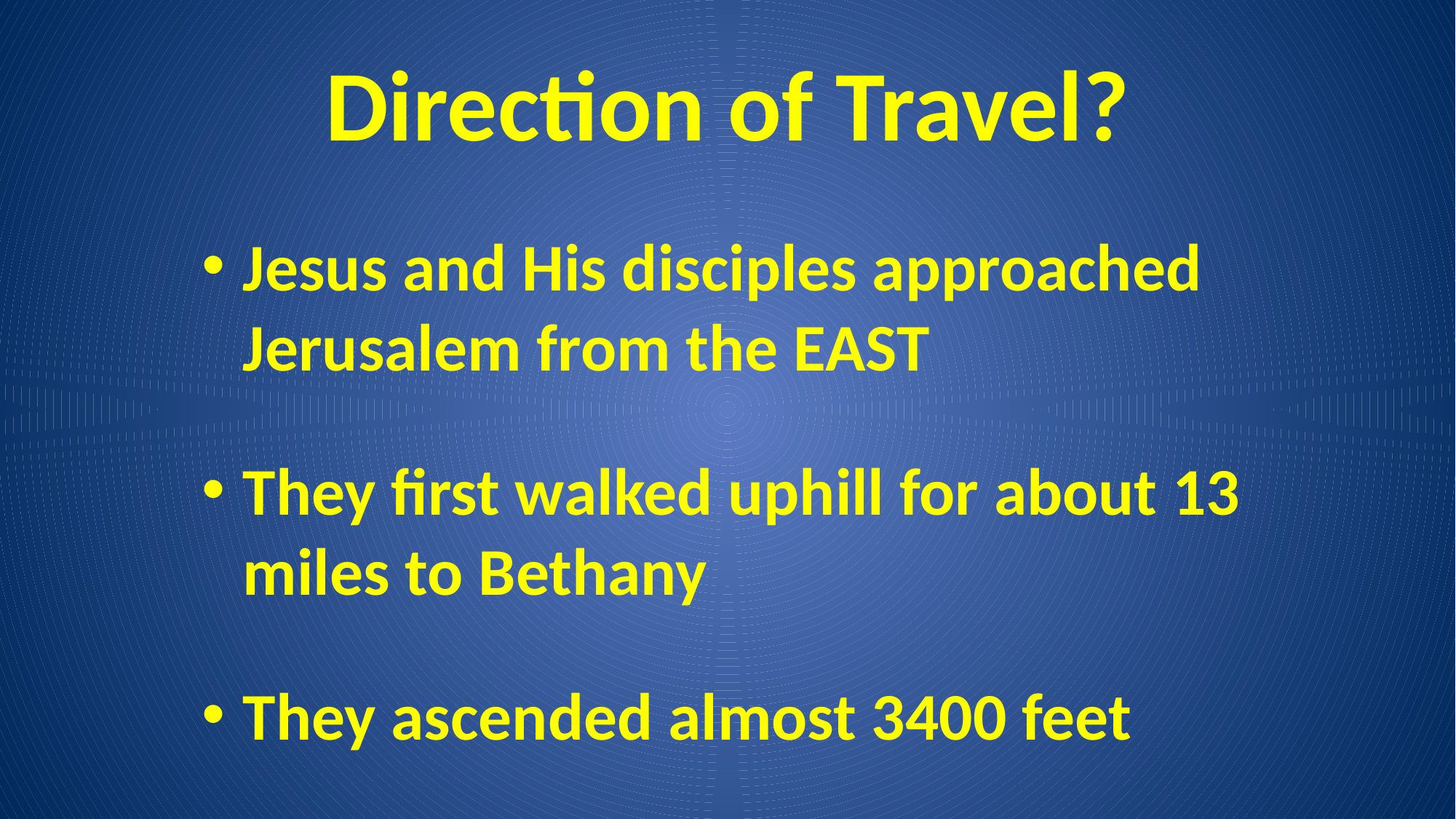

# Direction of Travel?
Jesus and His disciples approached Jerusalem from the EAST

They first walked uphill for about 13 miles to Bethany

They ascended almost 3400 feet